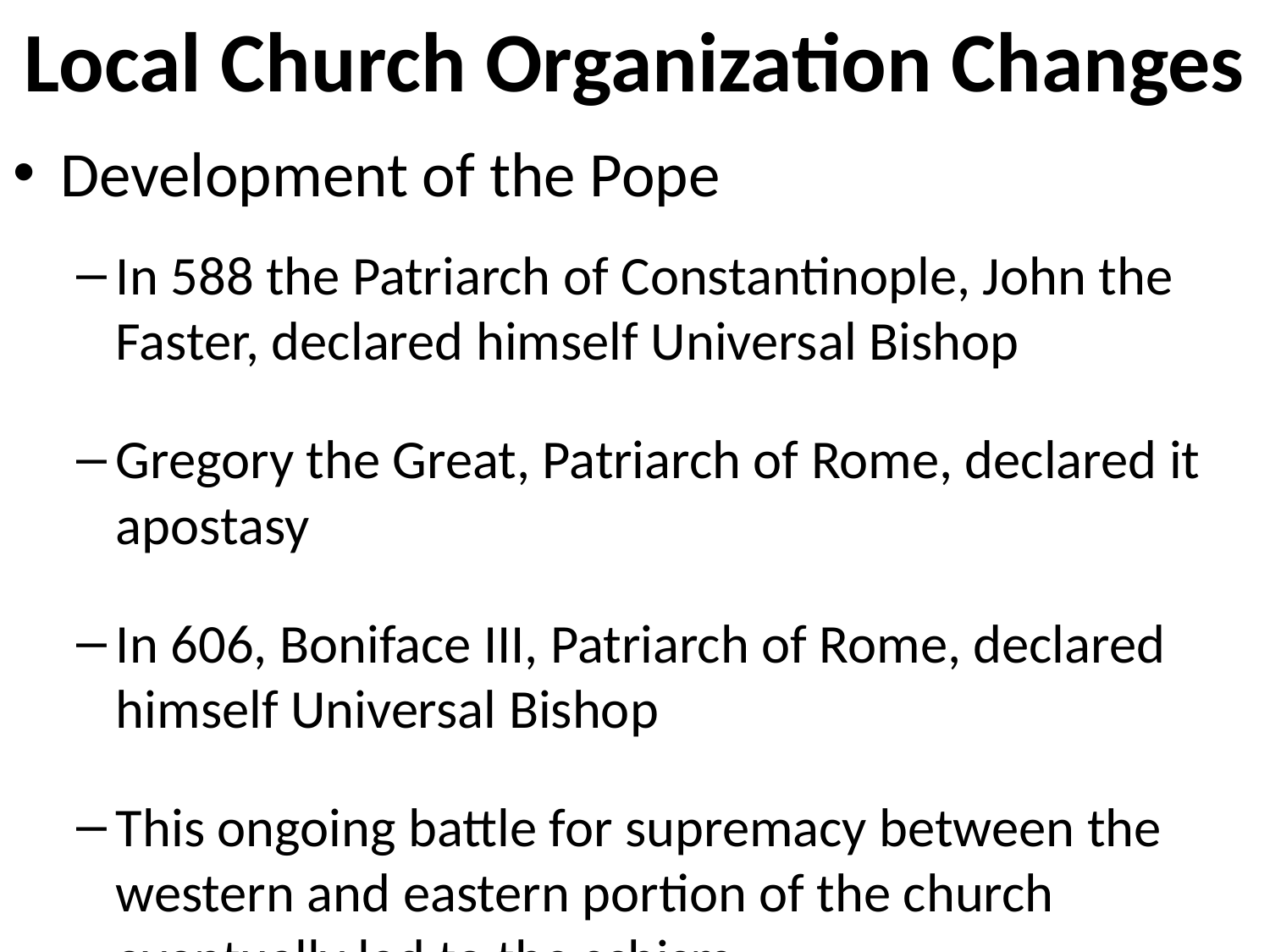

# Local Church Organization Changes
Development of the Pope

In 588 the Patriarch of Constantinople, John the Faster, declared himself Universal Bishop

Gregory the Great, Patriarch of Rome, declared it apostasy

In 606, Boniface III, Patriarch of Rome, declared himself Universal Bishop

This ongoing battle for supremacy between the western and eastern portion of the church eventually led to the schism